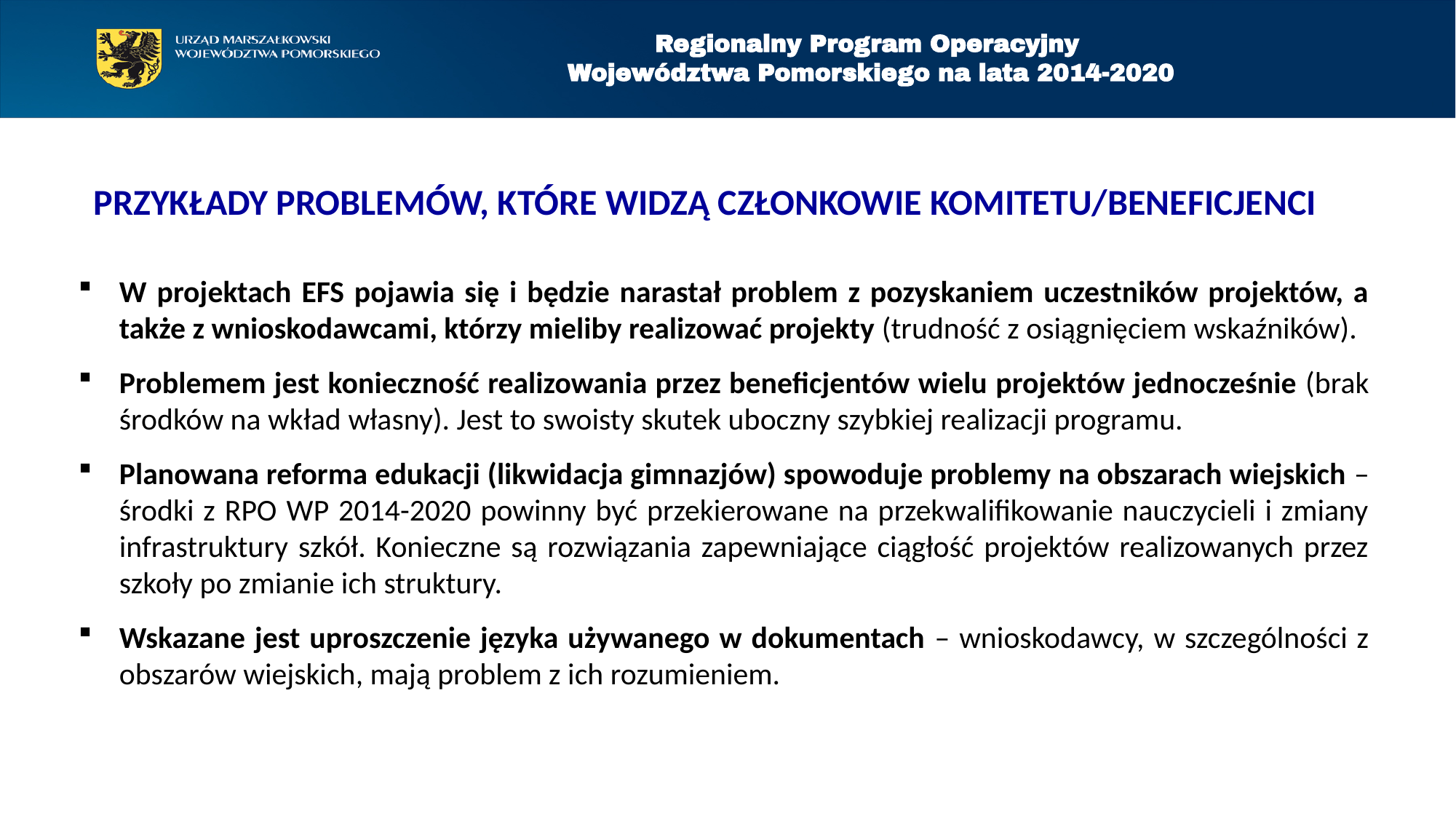

Regionalny Program Operacyjny
Województwa Pomorskiego na lata 2014-2020
# Przykłady Problemów, które widzą członkowie komitetu/beneficjenci
W projektach EFS pojawia się i będzie narastał problem z pozyskaniem uczestników projektów, a także z wnioskodawcami, którzy mieliby realizować projekty (trudność z osiągnięciem wskaźników).
Problemem jest konieczność realizowania przez beneficjentów wielu projektów jednocześnie (brak środków na wkład własny). Jest to swoisty skutek uboczny szybkiej realizacji programu.
Planowana reforma edukacji (likwidacja gimnazjów) spowoduje problemy na obszarach wiejskich – środki z RPO WP 2014-2020 powinny być przekierowane na przekwalifikowanie nauczycieli i zmiany infrastruktury szkół. Konieczne są rozwiązania zapewniające ciągłość projektów realizowanych przez szkoły po zmianie ich struktury.
Wskazane jest uproszczenie języka używanego w dokumentach – wnioskodawcy, w szczególności z obszarów wiejskich, mają problem z ich rozumieniem.